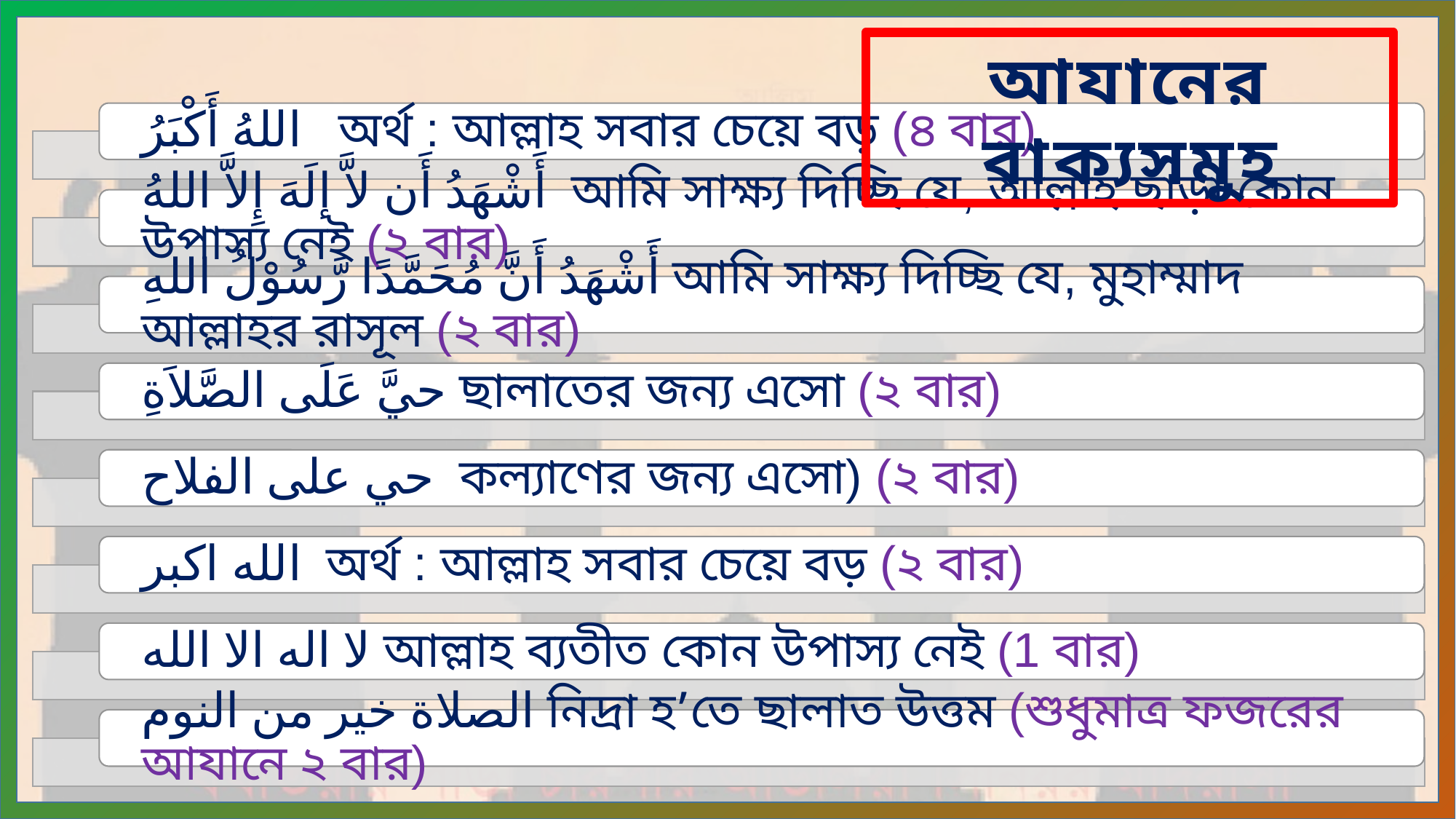

আযানের বাক্যসমুহ
اللهُ أَكْبَرُ   অর্থ : আল্লাহ সবার চেয়ে বড় (৪ বার)
أَشْهَدُ أَن لاَّ إلَهَ إِلاَّ اللهُ  আমি সাক্ষ্য দিচ্ছি যে, আল্লাহ ছাড়া কোন উপাস্য নেই (২ বার)
أَشْهَدُ أَنَّ مُحَمَّدًا رَّسُوْلُ اللهِ আমি সাক্ষ্য দিচ্ছি যে, মুহাম্মাদ আল্লাহর রাসূল (২ বার)
حيَّ عَلَى الصَّلاَةِ ছালাতের জন্য এসো (২ বার)
حي على الفلاح  কল্যাণের জন্য এসো) (২ বার)
الله اكبر  অর্থ : আল্লাহ সবার চেয়ে বড় (২ বার)
لا اله الا الله আল্লাহ ব্যতীত কোন উপাস্য নেই (1 বার)
الصلاة خير من النوم নিদ্রা হ’তে ছালাত উত্তম (শুধুমাত্র ফজরের আযানে ২ বার)